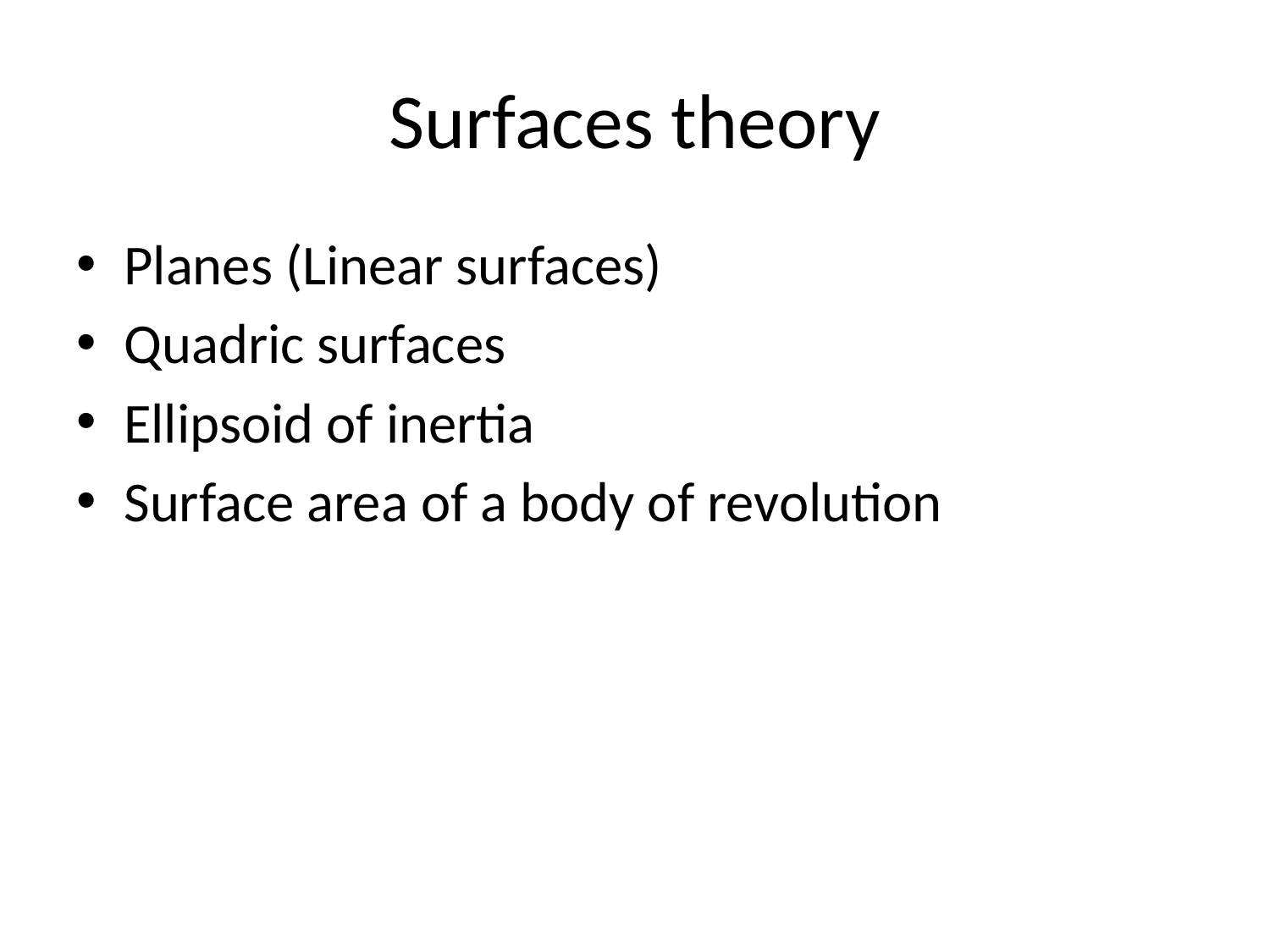

# Surfaces theory
Planes (Linear surfaces)
Quadric surfaces
Ellipsoid of inertia
Surface area of a body of revolution